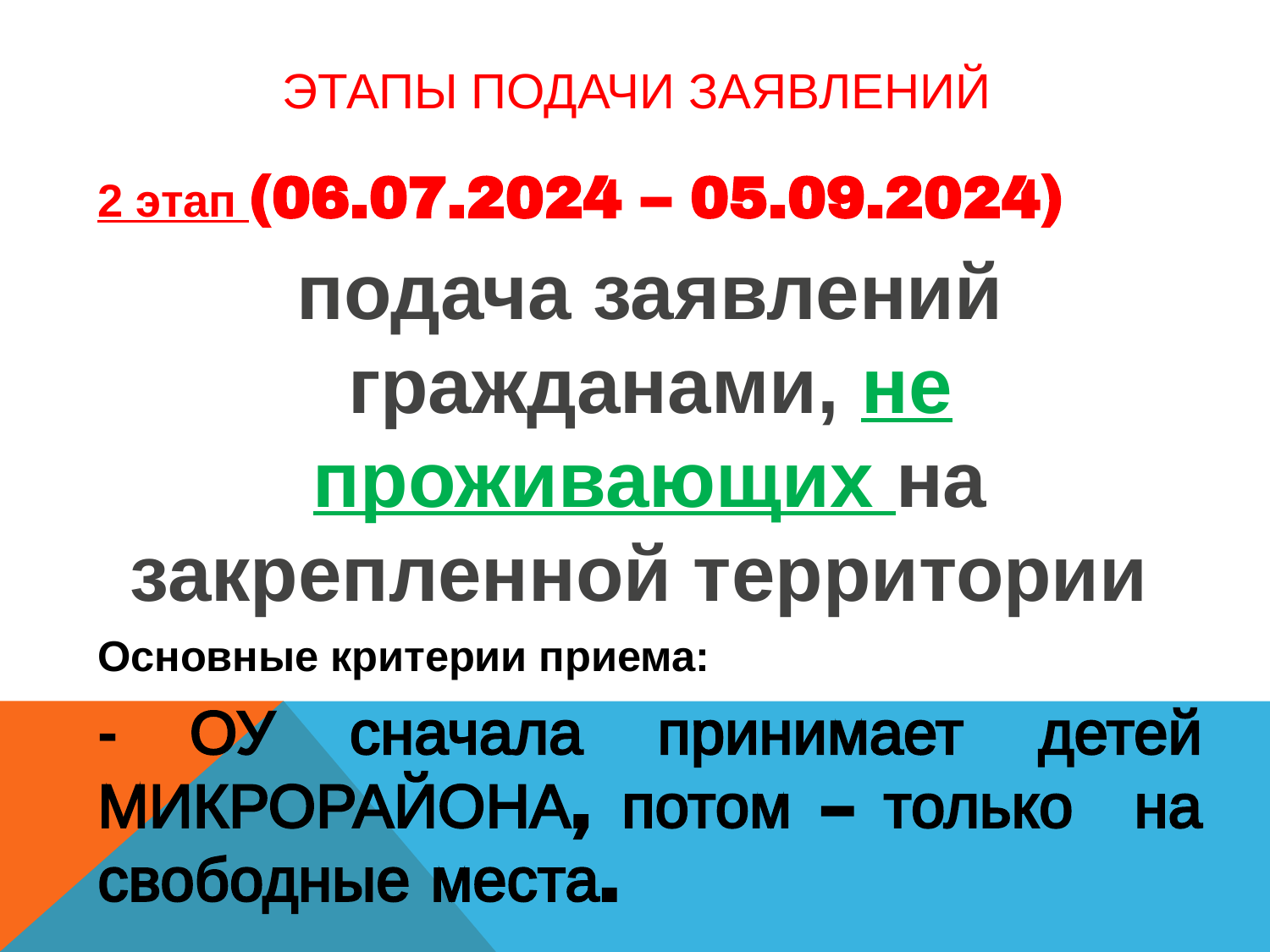

# Этапы подачи заявлений
2 этап (06.07.2024 – 05.09.2024)
подача заявлений гражданами, не проживающих на закрепленной территории
Основные критерии приема:
- ОУ сначала принимает детей МИКРОРАЙОНА, потом – только  на свободные места.